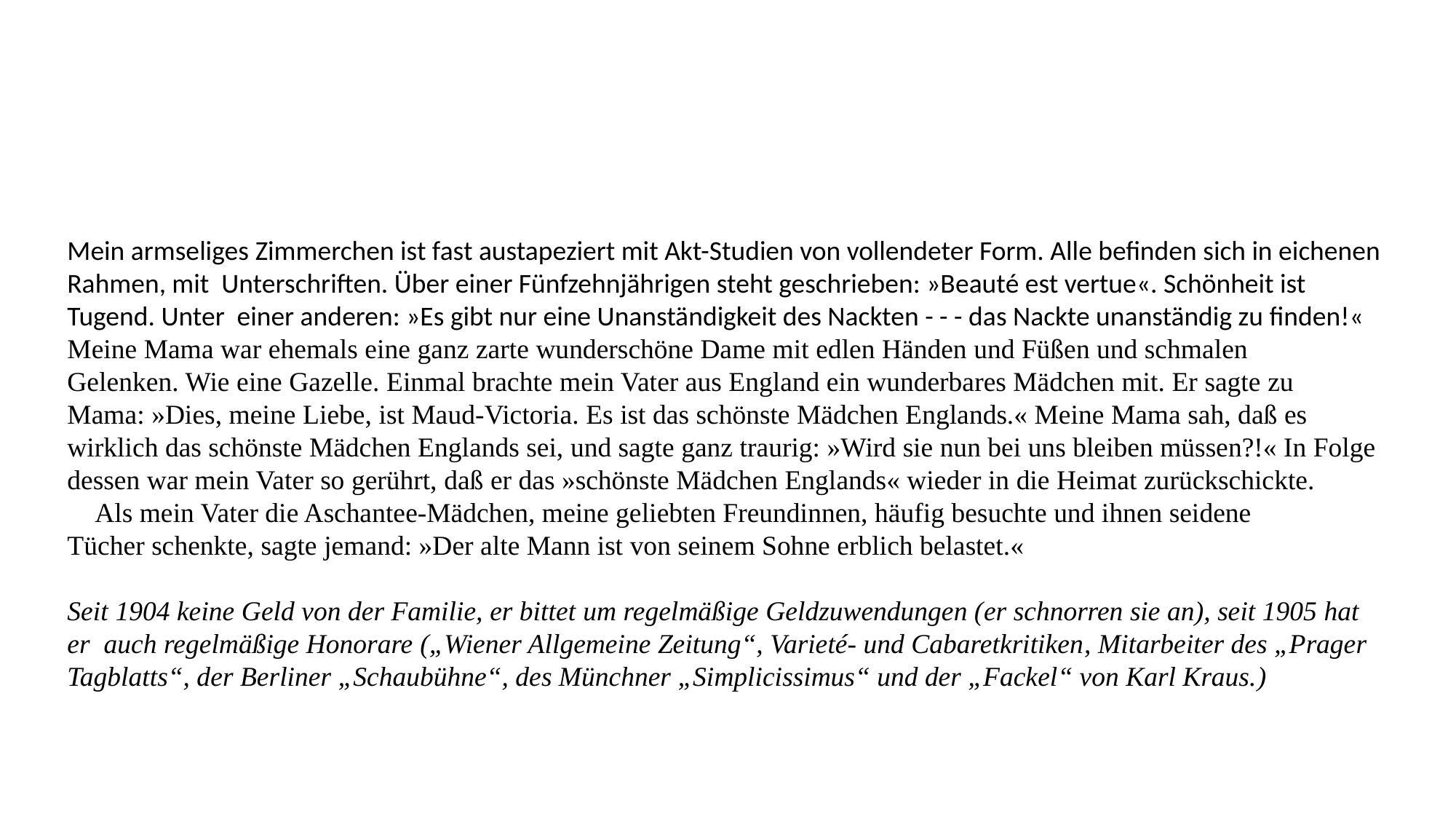

Mein armseliges Zimmerchen ist fast austapeziert mit Akt-Studien von vollendeter Form. Alle befinden sich in eichenen Rahmen, mit  Unterschriften. Über einer Fünfzehnjährigen steht geschrieben: »Beauté est vertue«. Schönheit ist Tugend. Unter  einer anderen: »Es gibt nur eine Unanständigkeit des Nackten - - - das Nackte unanständig zu finden!«
Meine Mama war ehemals eine ganz zarte wunderschöne Dame mit edlen Händen und Füßen und schmalen
Gelenken. Wie eine Gazelle. Einmal brachte mein Vater aus England ein wunderbares Mädchen mit. Er sagte zu
Mama: »Dies, meine Liebe, ist Maud-Victoria. Es ist das schönste Mädchen Englands.« Meine Mama sah, daß es wirklich das schönste Mädchen Englands sei, und sagte ganz traurig: »Wird sie nun bei uns bleiben müssen?!« In Folge dessen war mein Vater so gerührt, daß er das »schönste Mädchen Englands« wieder in die Heimat zurückschickte.
    Als mein Vater die Aschantee-Mädchen, meine geliebten Freundinnen, häufig besuchte und ihnen seidene
Tücher schenkte, sagte jemand: »Der alte Mann ist von seinem Sohne erblich belastet.«

Seit 1904 keine Geld von der Familie, er bittet um regelmäßige Geldzuwendungen (er schnorren sie an), seit 1905 hat er  auch regelmäßige Honorare („Wiener Allgemeine Zeitung“, Varieté- und Cabaretkritiken, Mitarbeiter des „Prager Tagblatts“, der Berliner „Schaubühne“, des Münchner „Simplicissimus“ und der „Fackel“ von Karl Kraus.)